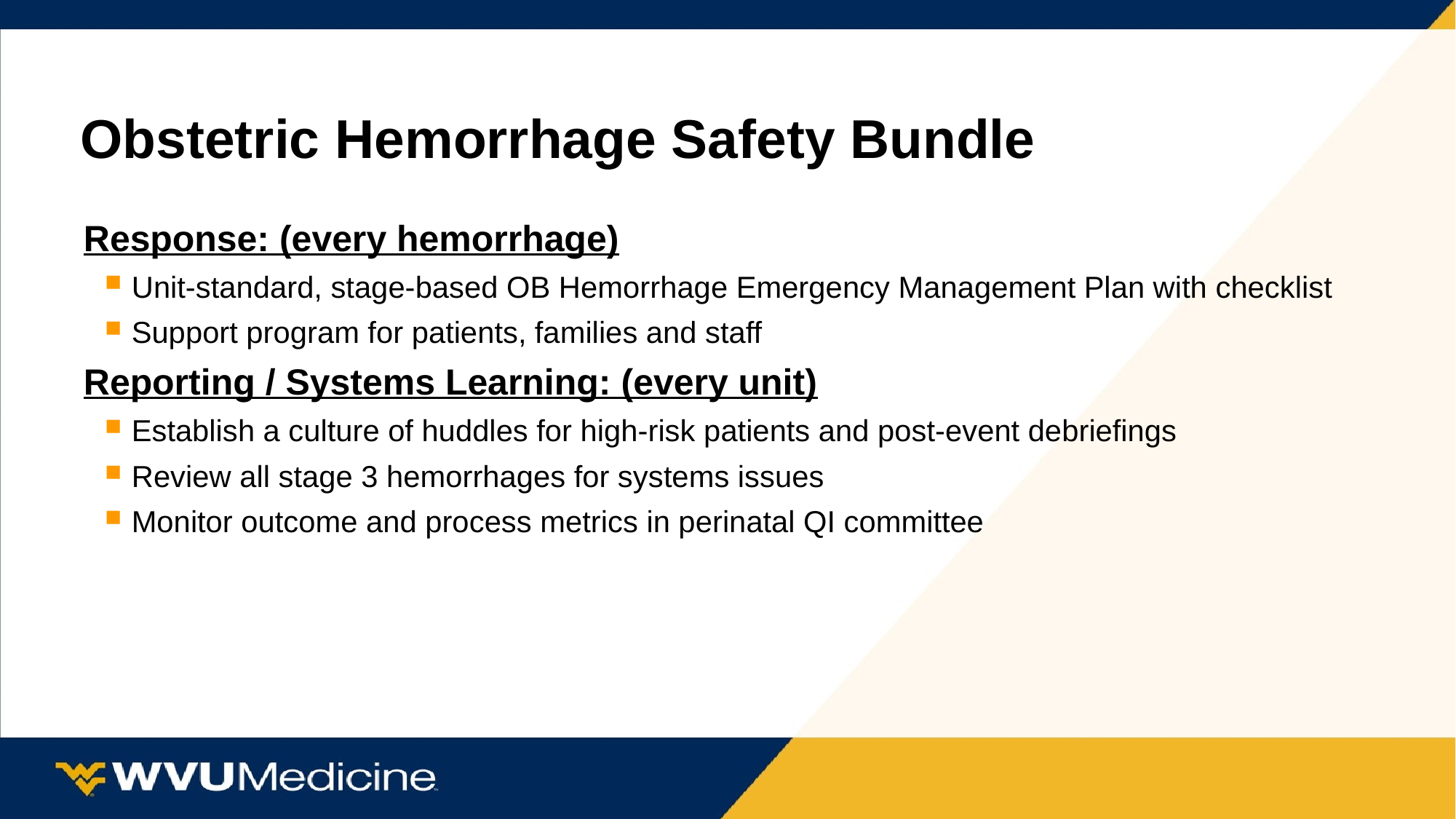

# Obstetric Hemorrhage Safety Bundle
Response: (every hemorrhage)
Unit-standard, stage-based OB Hemorrhage Emergency Management Plan with checklist
Support program for patients, families and staff
Reporting / Systems Learning: (every unit)
Establish a culture of huddles for high-risk patients and post-event debriefings
Review all stage 3 hemorrhages for systems issues
Monitor outcome and process metrics in perinatal QI committee